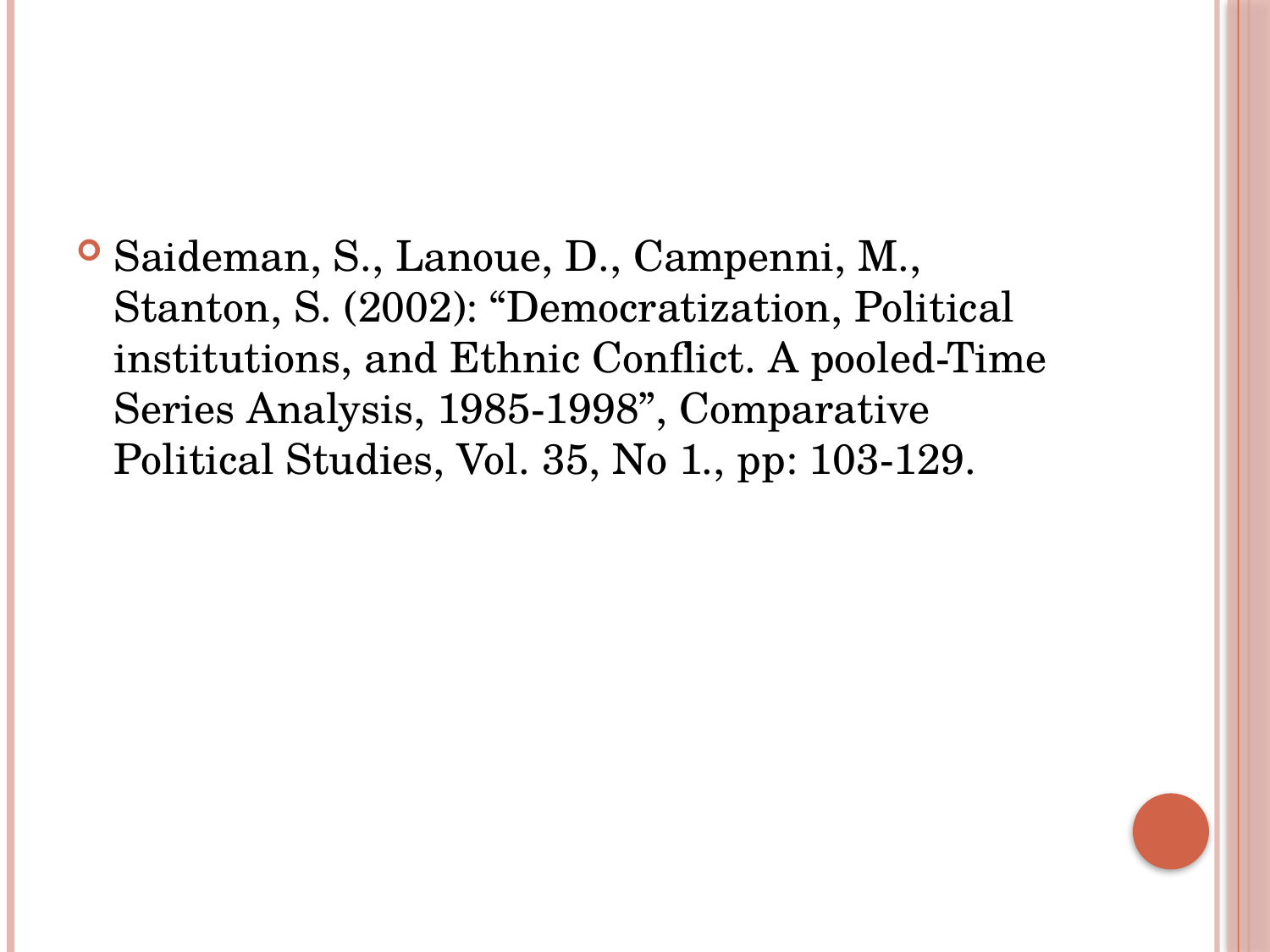

#
Saideman, S., Lanoue, D., Campenni, M., Stanton, S. (2002): “Democratization, Political institutions, and Ethnic Conflict. A pooled-Time Series Analysis, 1985-1998”, Comparative Political Studies, Vol. 35, No 1., pp: 103-129.